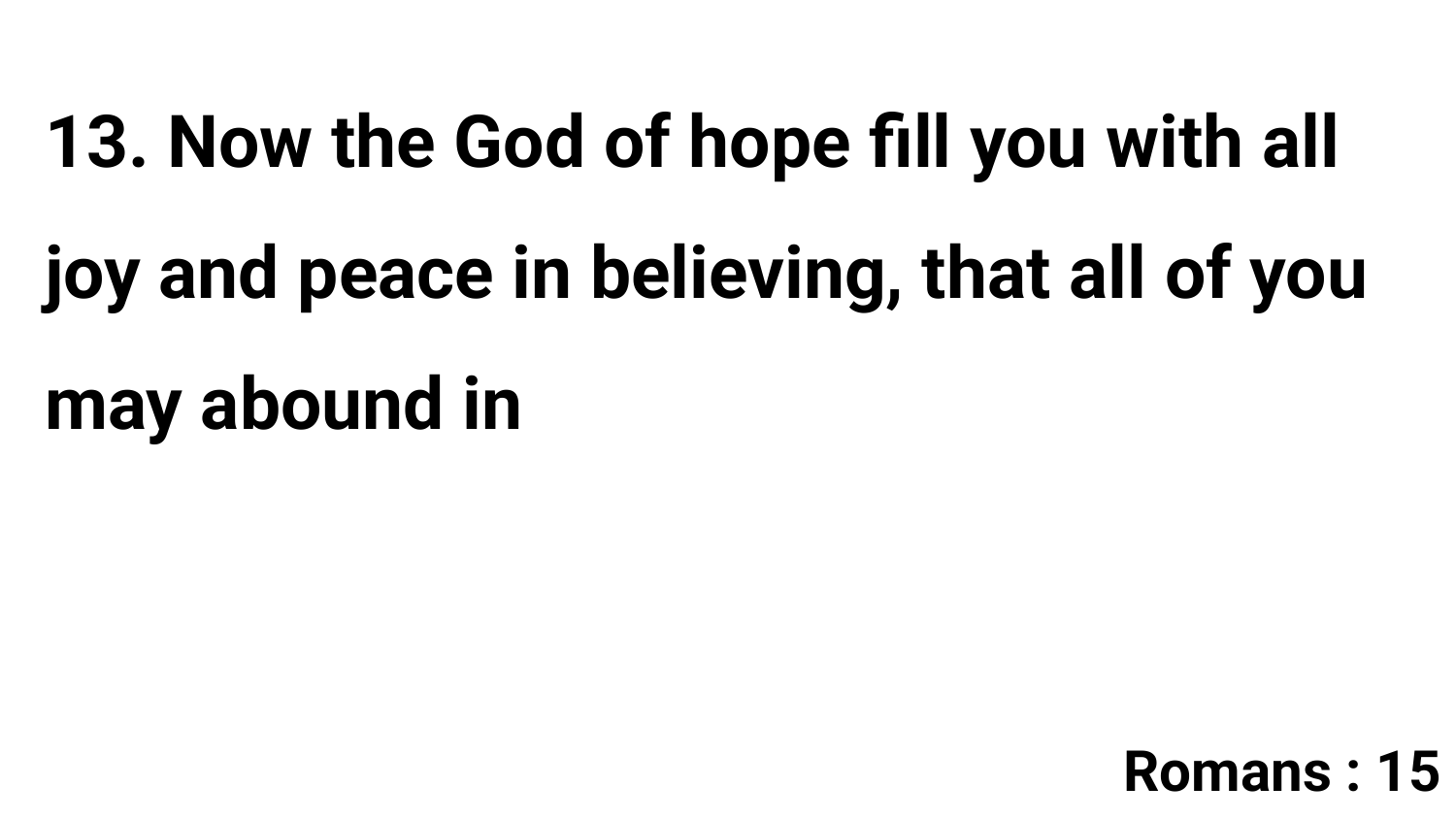

13. Now the God of hope fill you with all joy and peace in believing, that all of you may abound in
Romans : 15